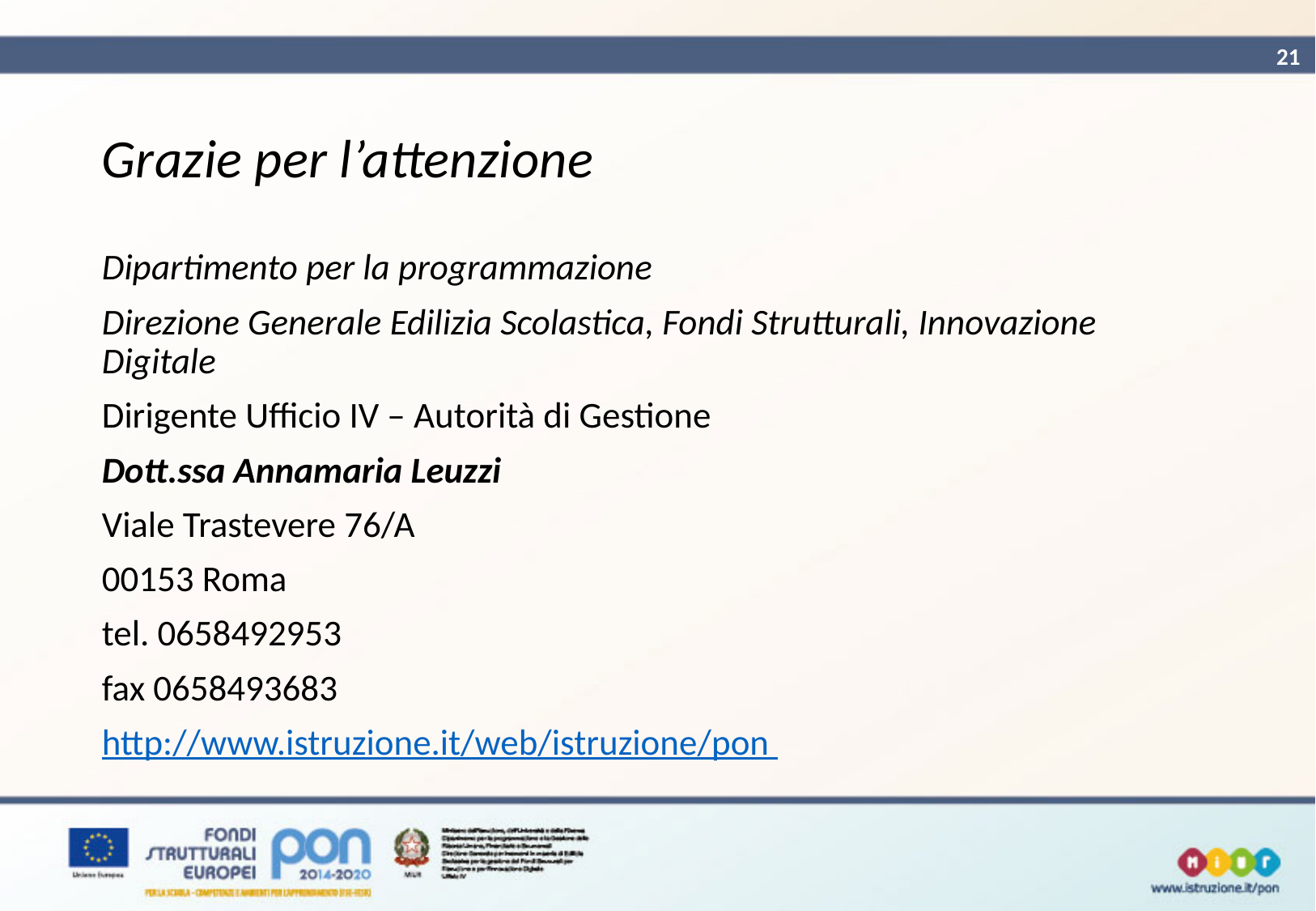

21
# Grazie per l’attenzione
Dipartimento per la programmazione
Direzione Generale Edilizia Scolastica, Fondi Strutturali, Innovazione Digitale
Dirigente Ufficio IV – Autorità di Gestione
Dott.ssa Annamaria Leuzzi
Viale Trastevere 76/A
00153 Roma
tel. 0658492953
fax 0658493683
http://www.istruzione.it/web/istruzione/pon